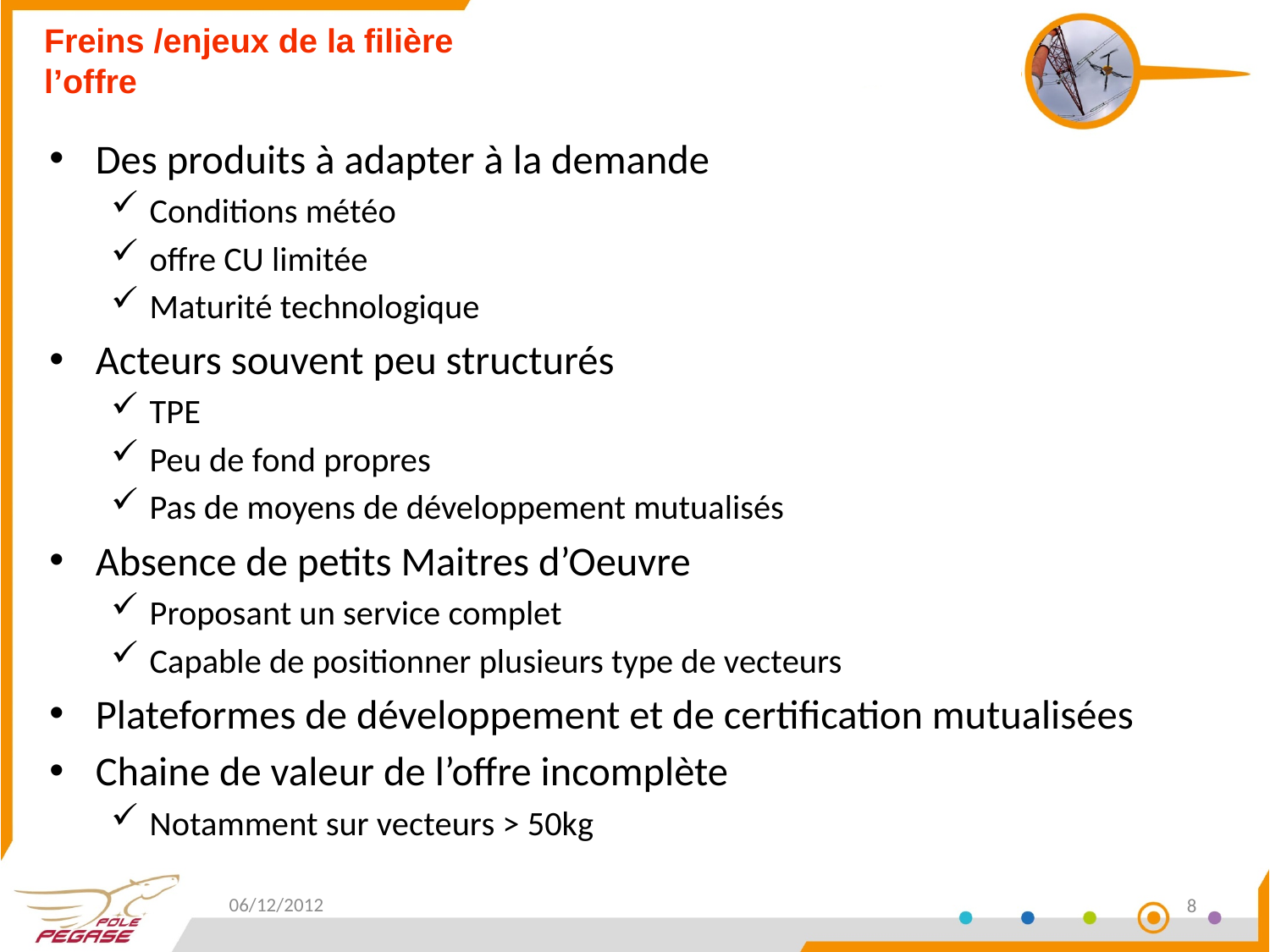

# Freins /enjeux de la filière l’offre
Des produits à adapter à la demande
Conditions météo
offre CU limitée
Maturité technologique
Acteurs souvent peu structurés
TPE
Peu de fond propres
Pas de moyens de développement mutualisés
Absence de petits Maitres d’Oeuvre
Proposant un service complet
Capable de positionner plusieurs type de vecteurs
Plateformes de développement et de certification mutualisées
Chaine de valeur de l’offre incomplète
Notamment sur vecteurs > 50kg

06/12/2012
8